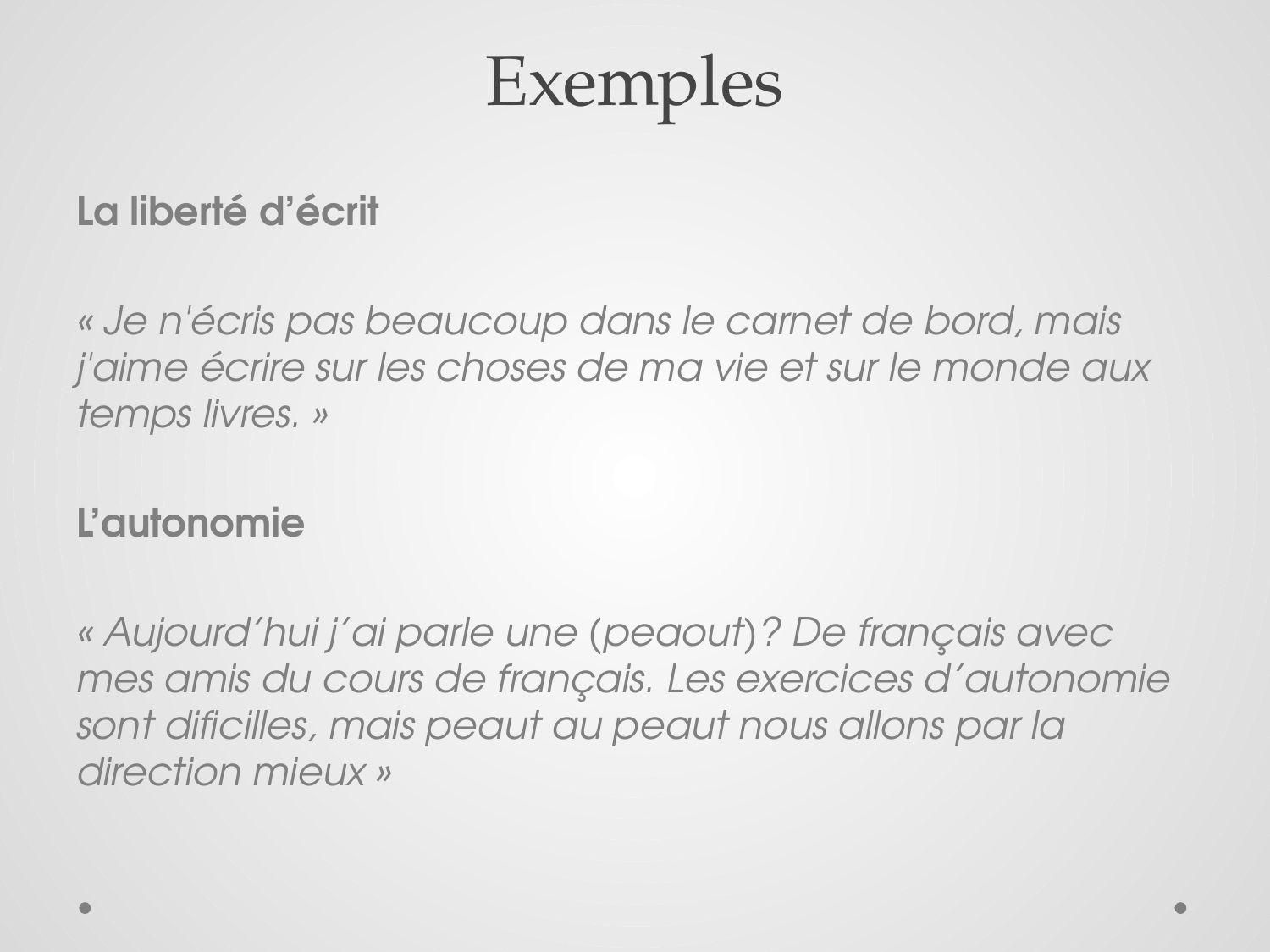

# Exemples

La liberté d’écrit

« Je n'écris pas beaucoup dans le carnet de bord, mais j'aime écrire sur les choses de ma vie et sur le monde aux temps livres. »

L’autonomie

« Aujourd’hui j’ai parle une (peaout)? De français avec mes amis du cours de français. Les exercices d’autonomie sont dificilles, mais peaut au peaut nous allons par la direction mieux »